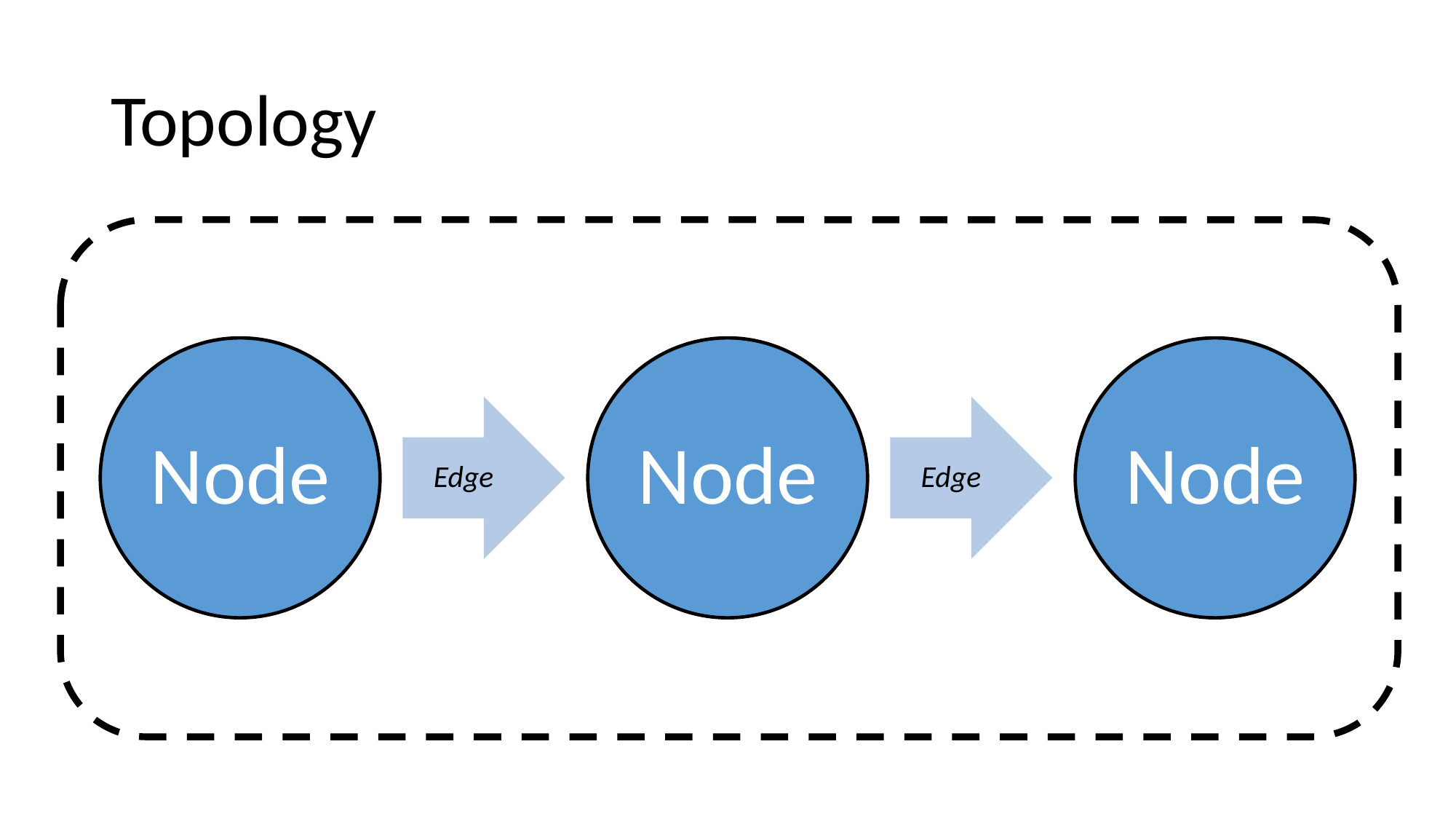

# Topology
Node
Edge
Node
Edge
Node